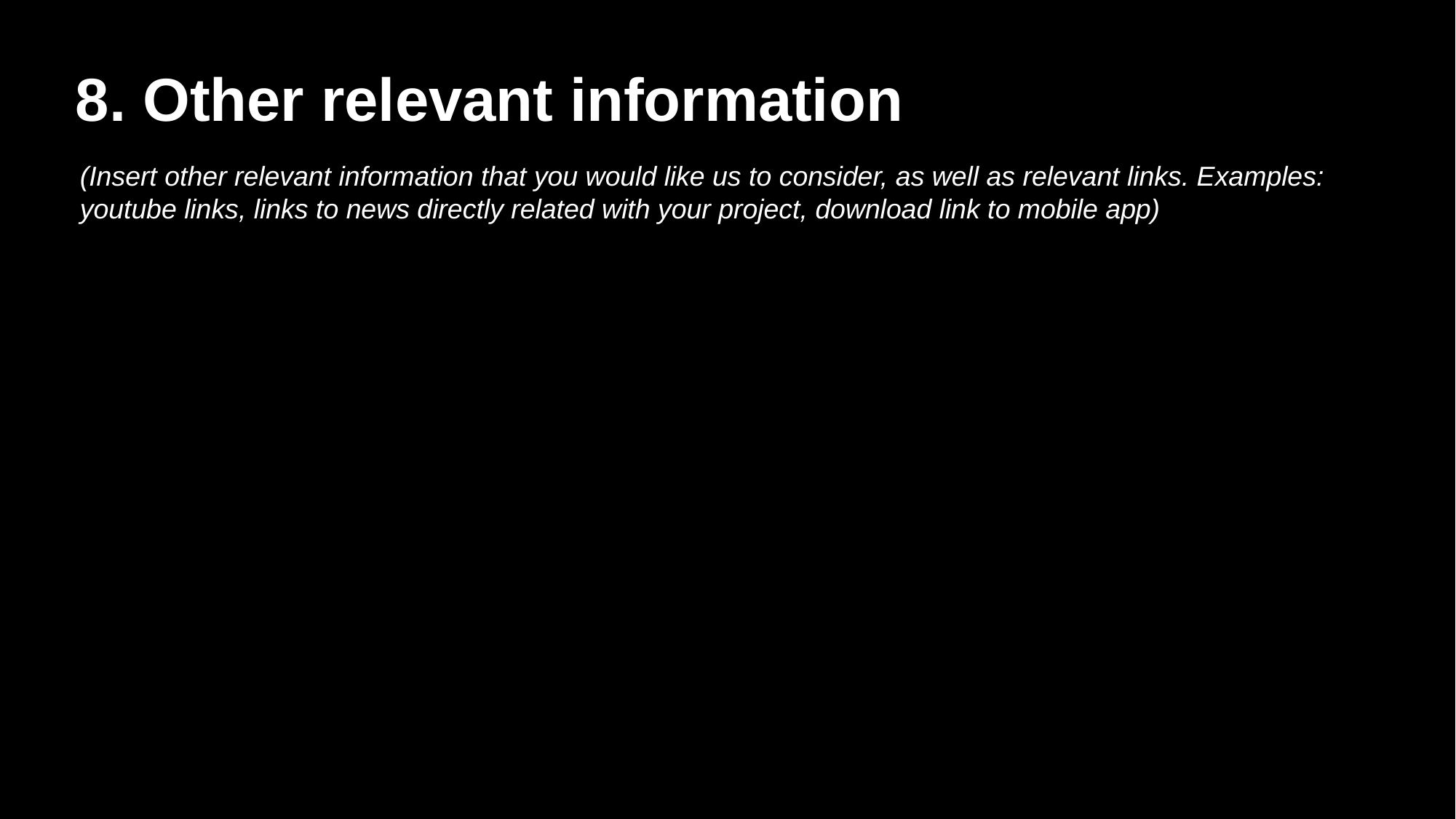

8. Other relevant information
(Insert other relevant information that you would like us to consider, as well as relevant links. Examples: youtube links, links to news directly related with your project, download link to mobile app)